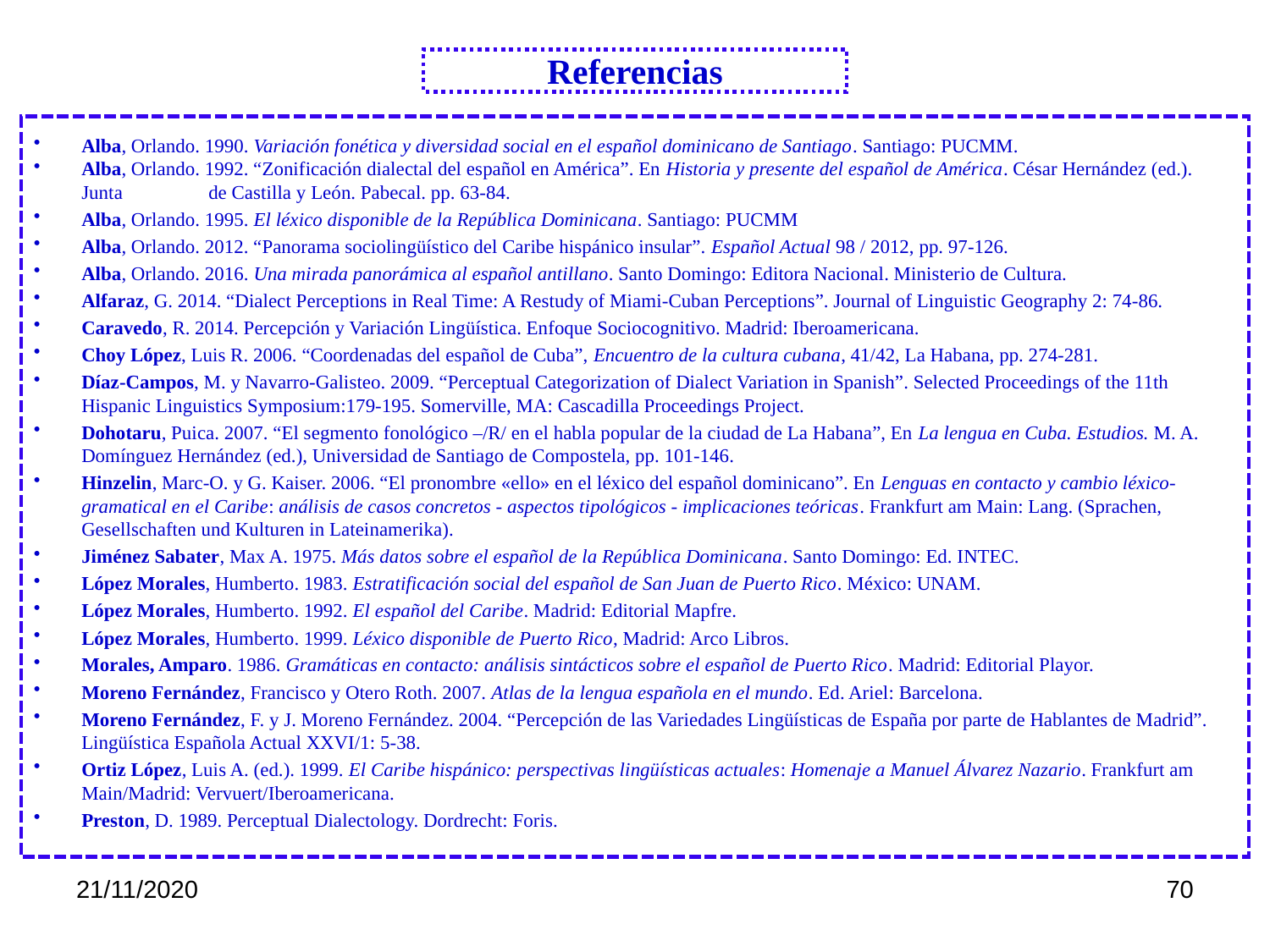

# Referencias

Alba, Orlando. 1990. Variación fonética y diversidad social en el español dominicano de Santiago. Santiago: PUCMM.
Alba, Orlando. 1992. “Zonificación dialectal del español en América”. En Historia y presente del español de América. César Hernández (ed.). Junta 	de Castilla y León. Pabecal. pp. 63-84.
Alba, Orlando. 1995. El léxico disponible de la República Dominicana. Santiago: PUCMM
Alba, Orlando. 2012. “Panorama sociolingüístico del Caribe hispánico insular”. Español Actual 98 / 2012, pp. 97-126.
Alba, Orlando. 2016. Una mirada panorámica al español antillano. Santo Domingo: Editora Nacional. Ministerio de Cultura.
Alfaraz, G. 2014. “Dialect Perceptions in Real Time: A Restudy of Miami-Cuban Perceptions”. Journal of Linguistic Geography 2: 74-86.
Caravedo, R. 2014. Percepción y Variación Lingüística. Enfoque Sociocognitivo. Madrid: Iberoamericana.
Choy López, Luis R. 2006. “Coordenadas del español de Cuba”, Encuentro de la cultura cubana, 41/42, La Habana, pp. 274-281.
Díaz-Campos, M. y Navarro-Galisteo. 2009. “Perceptual Categorization of Dialect Variation in Spanish”. Selected Proceedings of the 11th 	Hispanic Linguistics Symposium:179-195. Somerville, MA: Cascadilla Proceedings Project.
Dohotaru, Puica. 2007. “El segmento fonológico –/R/ en el habla popular de la ciudad de La Habana”, En La lengua en Cuba. Estudios. M. A. 	Domínguez Hernández (ed.), Universidad de Santiago de Compostela, pp. 101-146.
Hinzelin, Marc-O. y G. Kaiser. 2006. “El pronombre «ello» en el léxico del español dominicano”. En Lenguas en contacto y cambio léxico-	gramatical en el Caribe: análisis de casos concretos - aspectos tipológicos - implicaciones teóricas. Frankfurt am Main: Lang. (Sprachen, 	Gesellschaften und Kulturen in Lateinamerika).
Jiménez Sabater, Max A. 1975. Más datos sobre el español de la República Dominicana. Santo Domingo: Ed. INTEC.
López Morales, Humberto. 1983. Estratificación social del español de San Juan de Puerto Rico. México: UNAM.
López Morales, Humberto. 1992. El español del Caribe. Madrid: Editorial Mapfre.
López Morales, Humberto. 1999. Léxico disponible de Puerto Rico, Madrid: Arco Libros.
Morales, Amparo. 1986. Gramáticas en contacto: análisis sintácticos sobre el español de Puerto Rico. Madrid: Editorial Playor.
Moreno Fernández, Francisco y Otero Roth. 2007. Atlas de la lengua española en el mundo. Ed. Ariel: Barcelona.
Moreno Fernández, F. y J. Moreno Fernández. 2004. “Percepción de las Variedades Lingüísticas de España por parte de Hablantes de Madrid”. 	Lingüística Española Actual XXVI/1: 5-38.
Ortiz López, Luis A. (ed.). 1999. El Caribe hispánico: perspectivas lingüísticas actuales: Homenaje a Manuel Álvarez Nazario. Frankfurt am 	Main/Madrid: Vervuert/Iberoamericana.
Preston, D. 1989. Perceptual Dialectology. Dordrecht: Foris.
21/11/2020
70